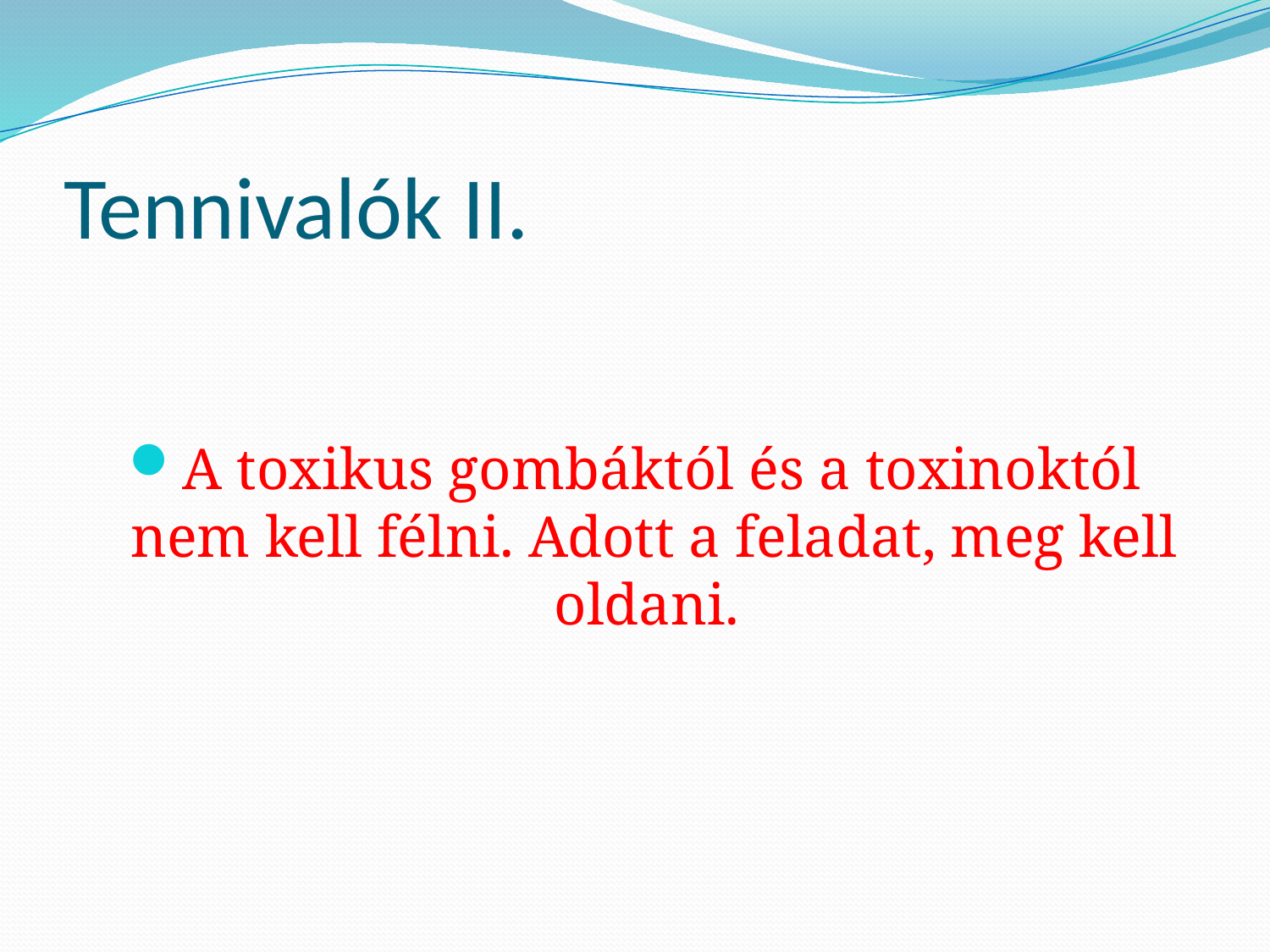

# Tennivalók II.

A toxikus gombáktól és a toxinoktól nem kell félni. Adott a feladat, meg kell oldani.